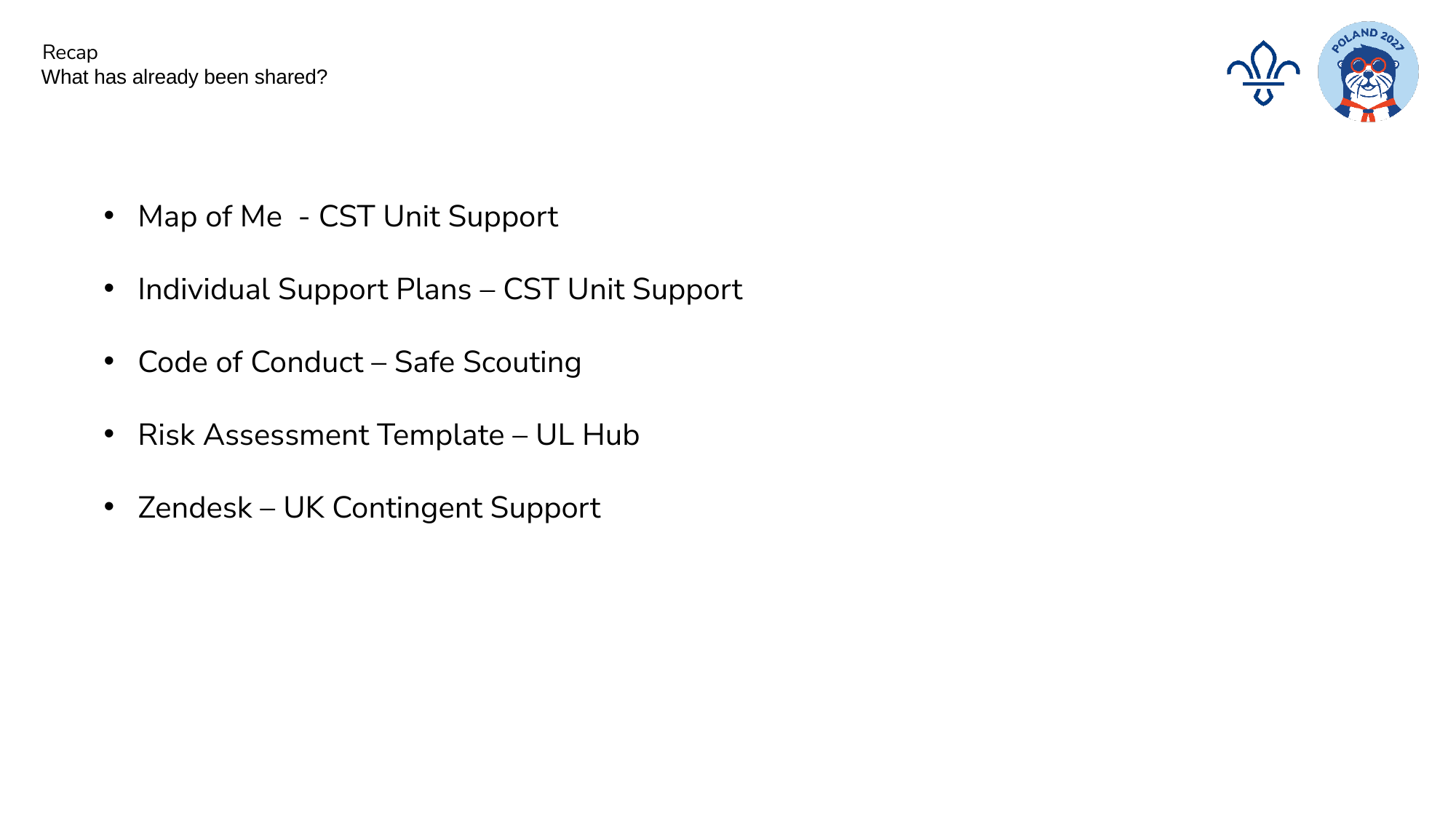

# Recap
What has already been shared?
Map of Me  - CST Unit Support

Individual Support Plans – CST Unit Support

Code of Conduct – Safe Scouting

Risk Assessment Template – UL Hub

Zendesk – UK Contingent Support